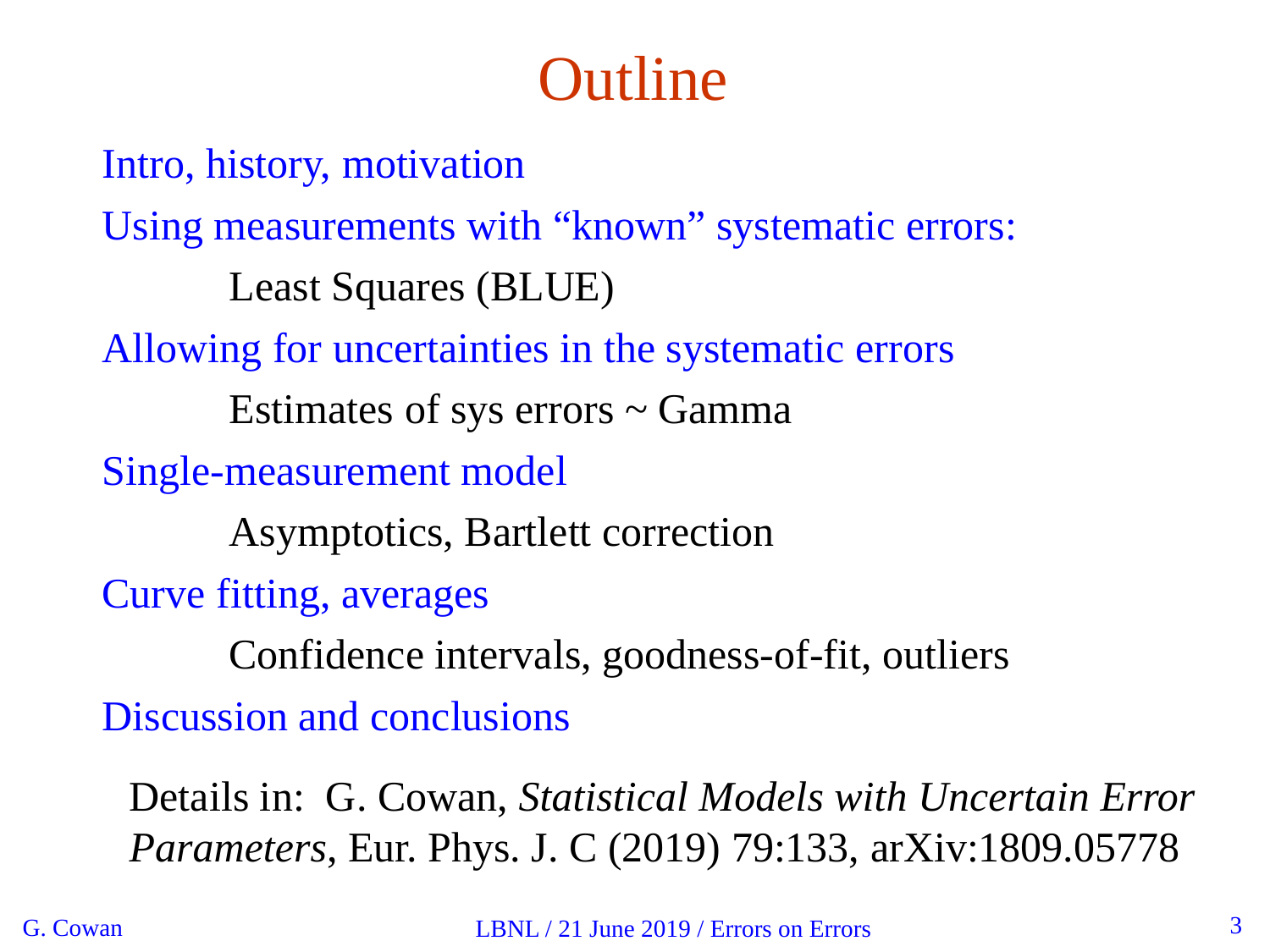

Outline
Intro, history, motivation
Using measurements with “known” systematic errors:
	Least Squares (BLUE)
Allowing for uncertainties in the systematic errors
	Estimates of sys errors ~ Gamma
Single-measurement model
	Asymptotics, Bartlett correction
Curve fitting, averages
	Confidence intervals, goodness-of-fit, outliers
Discussion and conclusions
Details in:  G. Cowan, Statistical Models with Uncertain Error
Parameters, Eur. Phys. J. C (2019) 79:133, arXiv:1809.05778
3
G. Cowan
LBNL / 21 June 2019 / Errors on Errors